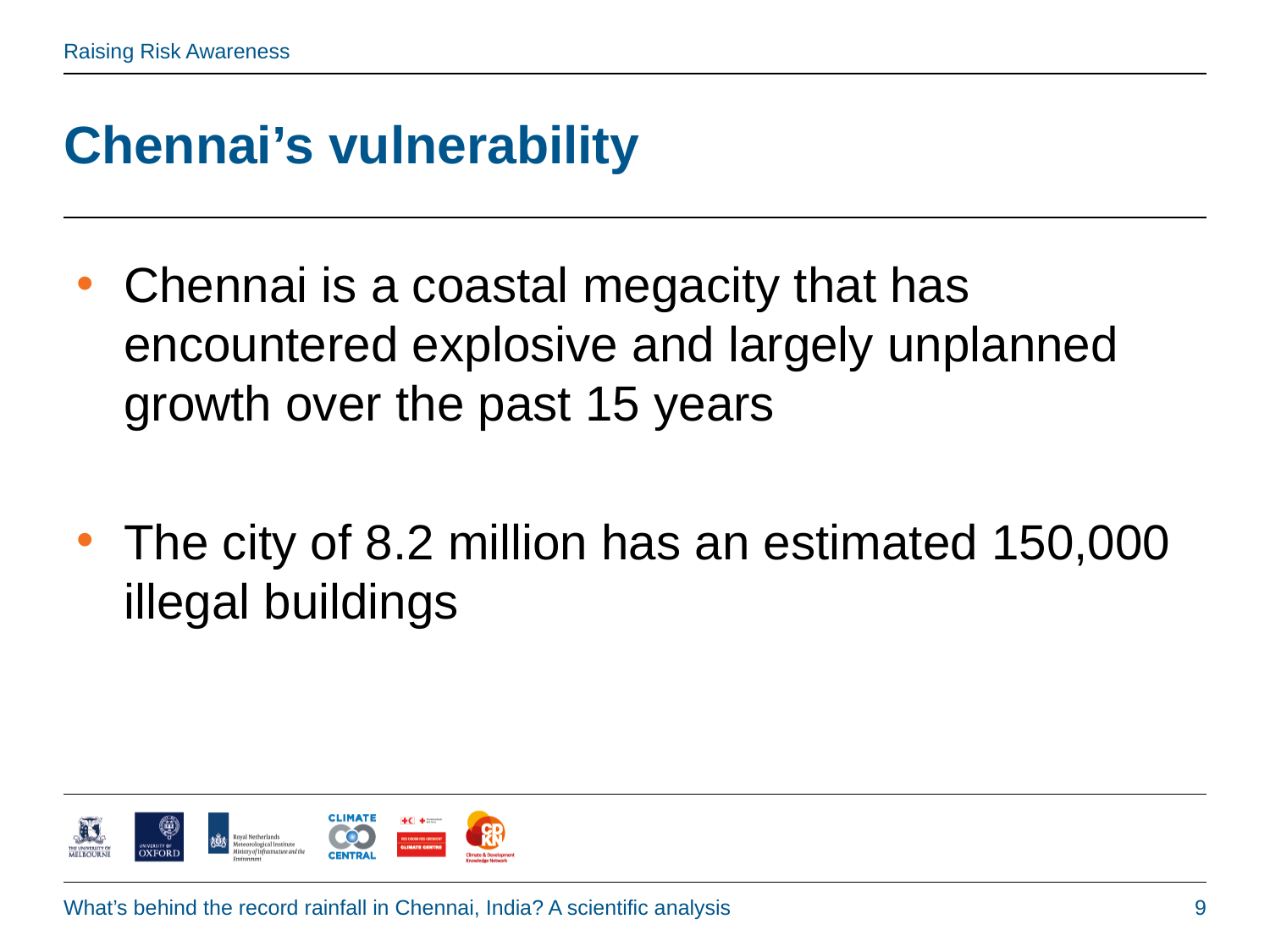

# Chennai’s vulnerability
Chennai is a coastal megacity that has encountered explosive and largely unplanned growth over the past 15 years

The city of 8.2 million has an estimated 150,000 illegal buildings

What’s behind the record rainfall in Chennai, India? A scientific analysis

9